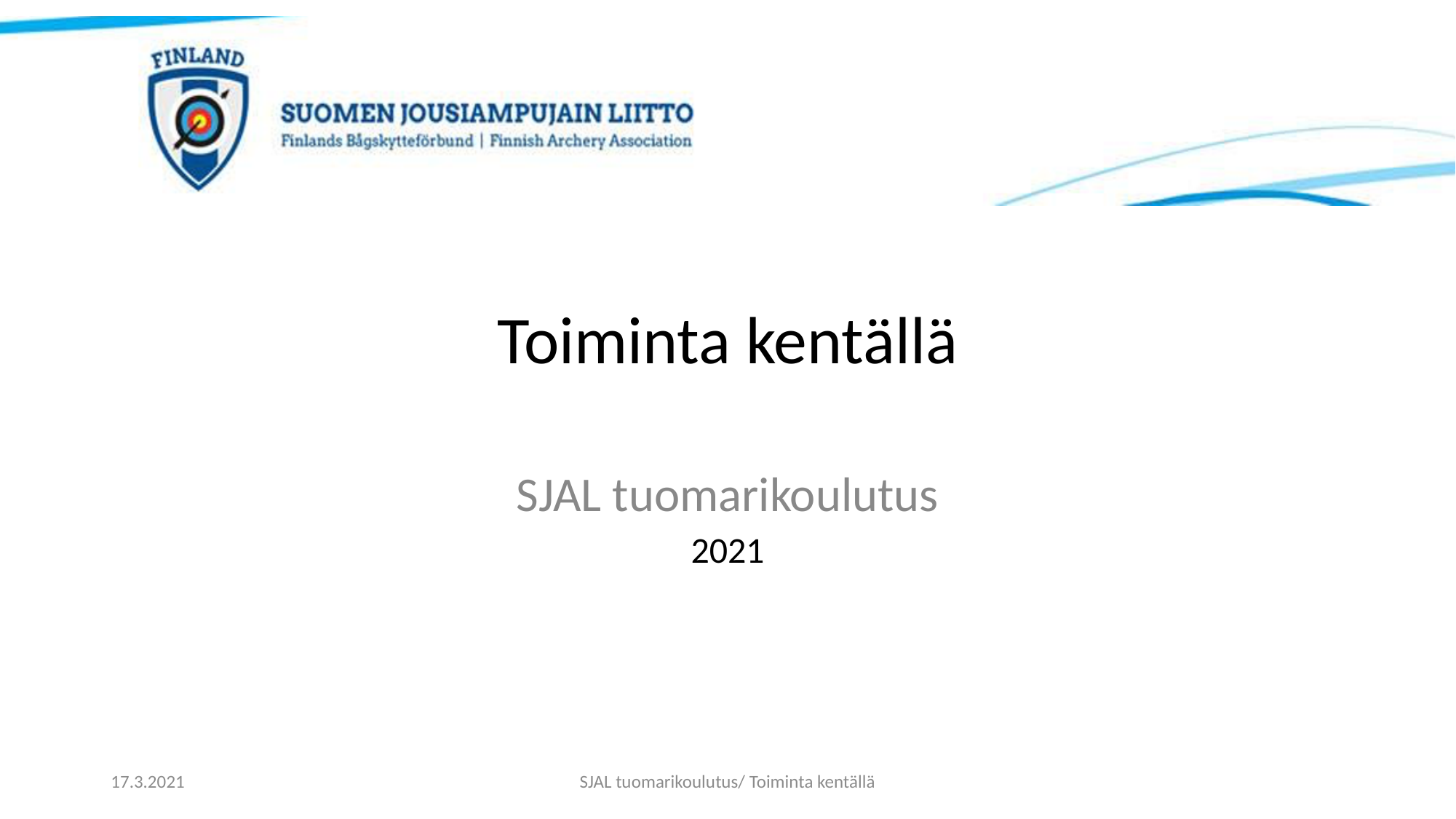

# Toiminta kentällä
SJAL tuomarikoulutus
2021

17.3.2021
SJAL tuomarikoulutus/ Toiminta kentällä